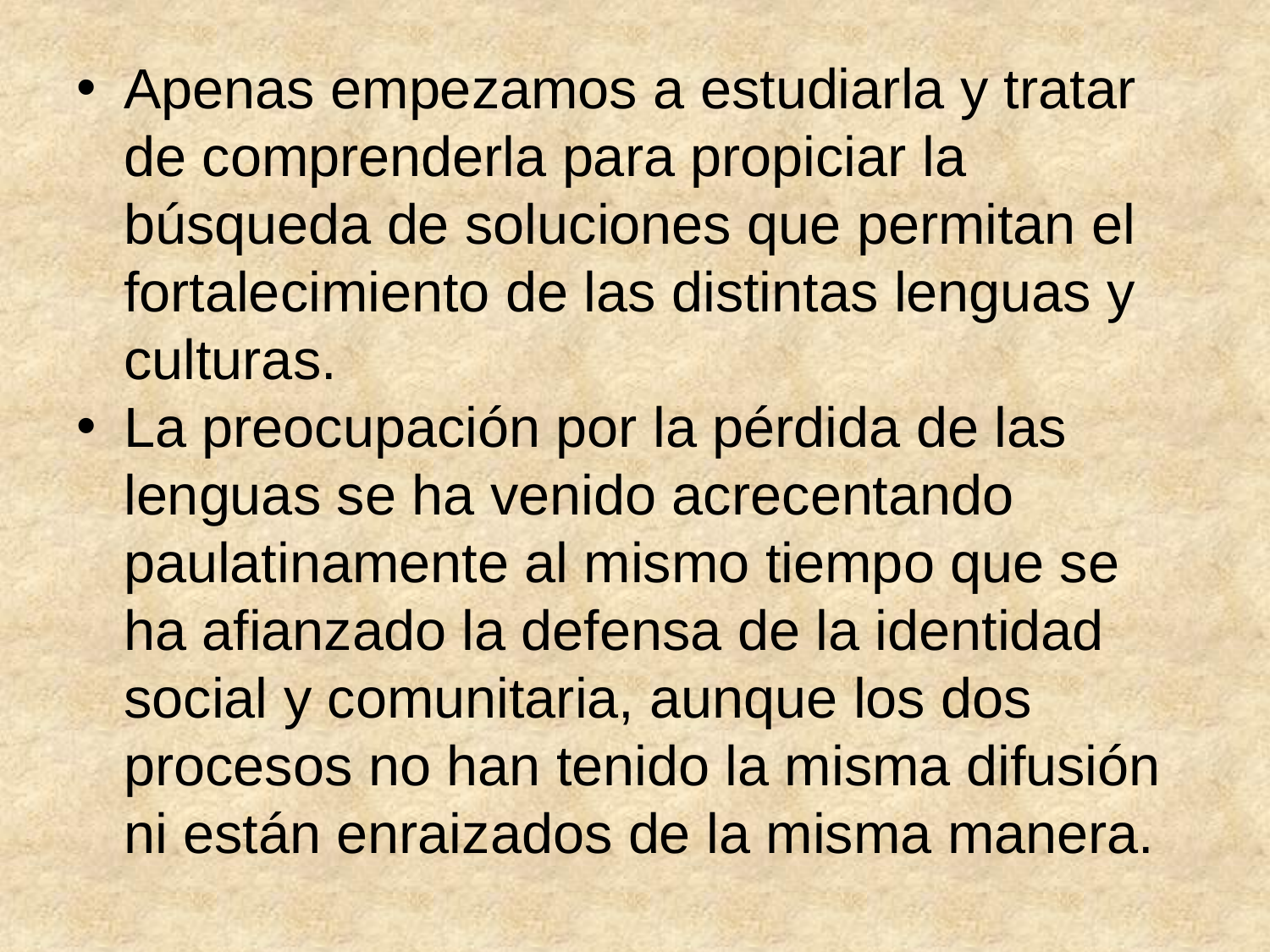

Apenas empezamos a estudiarla y tratar de comprenderla para propiciar la búsqueda de soluciones que permitan el fortalecimiento de las distintas lenguas y culturas.
La preocupación por la pérdida de las lenguas se ha venido acrecentando paulatinamente al mismo tiempo que se ha afianzado la defensa de la identidad social y comunitaria, aunque los dos procesos no han tenido la misma difusión ni están enraizados de la misma manera.